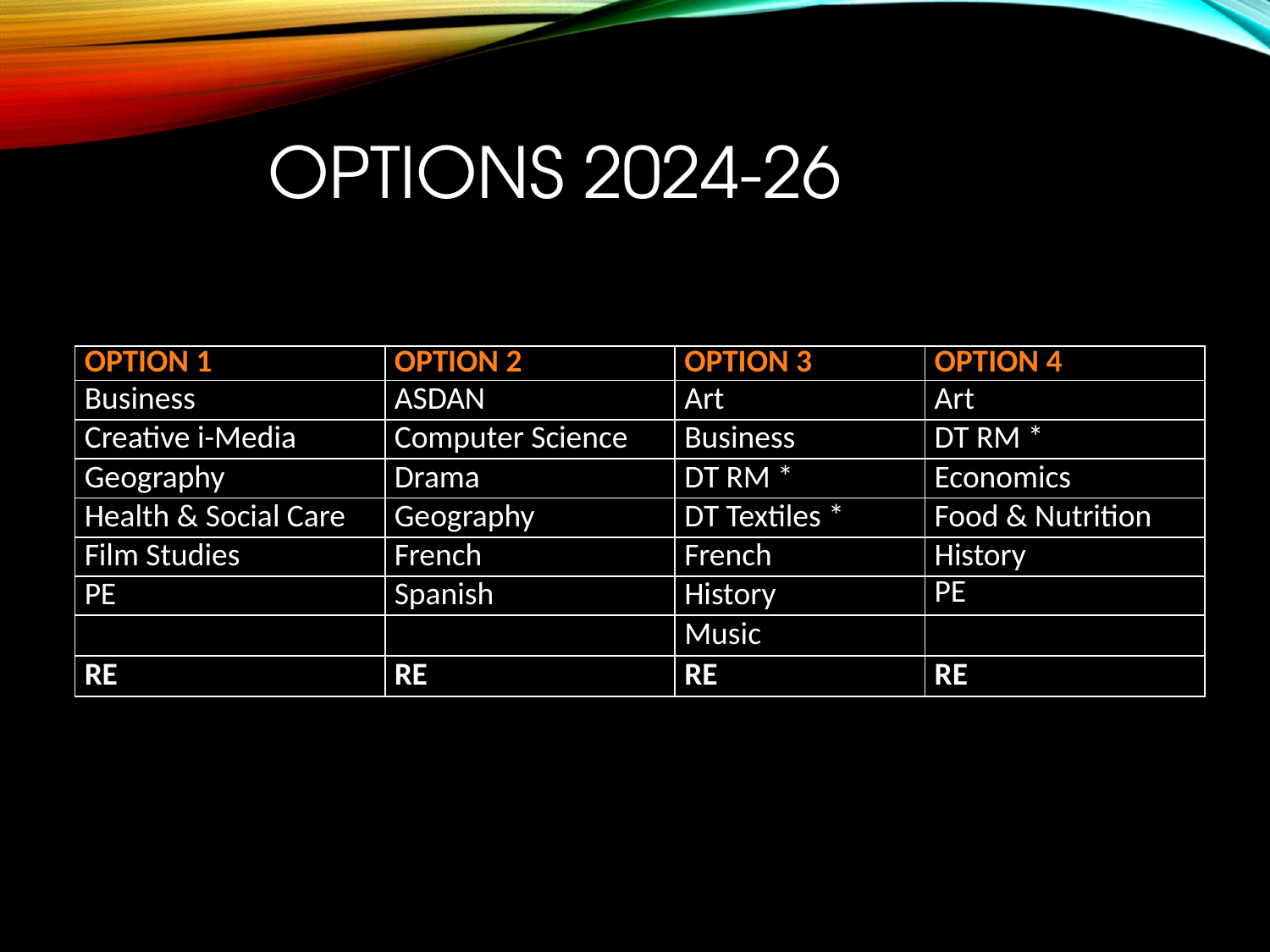

# Options 2024-26
| OPTION 1 | OPTION 2 | OPTION 3 | OPTION 4 |
| --- | --- | --- | --- |
| Business | ASDAN | Art | Art |
| Creative i-Media | Computer Science | Business | DT RM \* |
| Geography | Drama | DT RM \* | Economics |
| Health & Social Care | Geography | DT Textiles \* | Food & Nutrition |
| Film Studies | French | French | History |
| PE | Spanish | History | PE |
|  |  | Music |  |
| RE | RE | RE | RE |